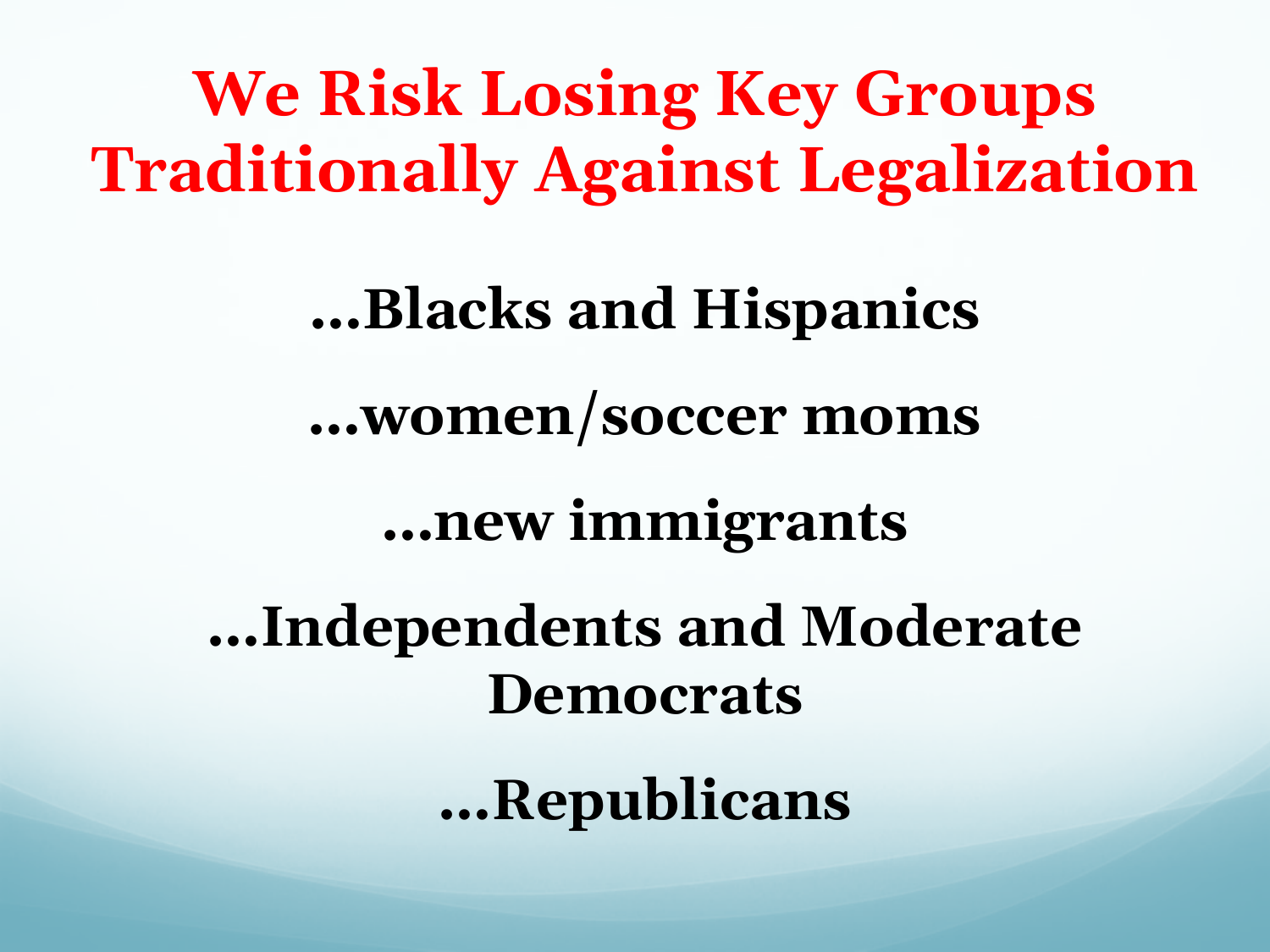

We Risk Losing Key Groups Traditionally Against Legalization

…Blacks and Hispanics

…women/soccer moms

…new immigrants

…Independents and Moderate Democrats

…Republicans
Kevin A. Sabet, Ph.D., www.kevinsabet.com